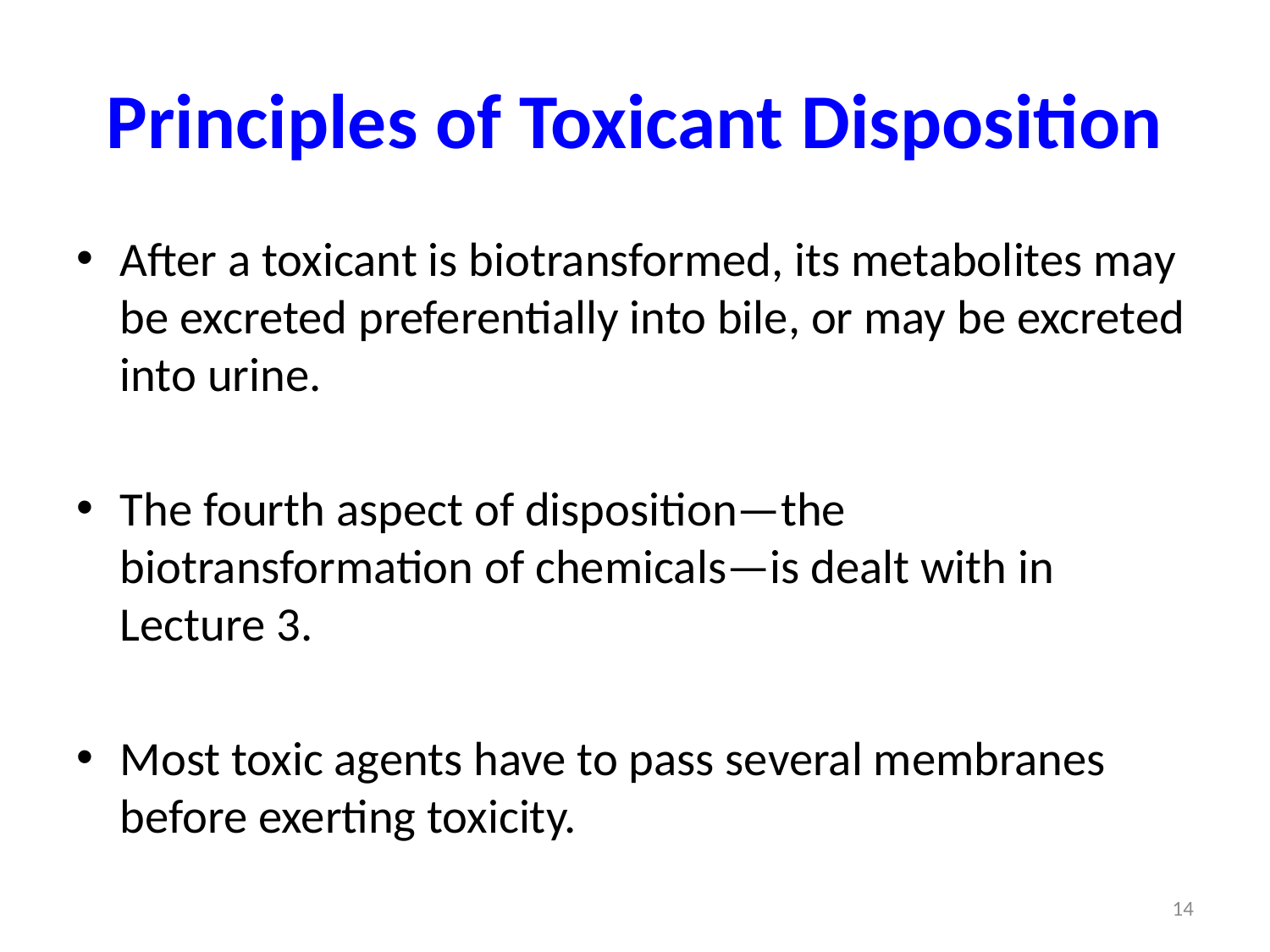

# Principles of Toxicant Disposition
After a toxicant is biotransformed, its metabolites may be excreted preferentially into bile, or may be excreted into urine.

The fourth aspect of disposition—the biotransformation of chemicals—is dealt with in Lecture 3.

Most toxic agents have to pass several membranes before exerting toxicity.
14